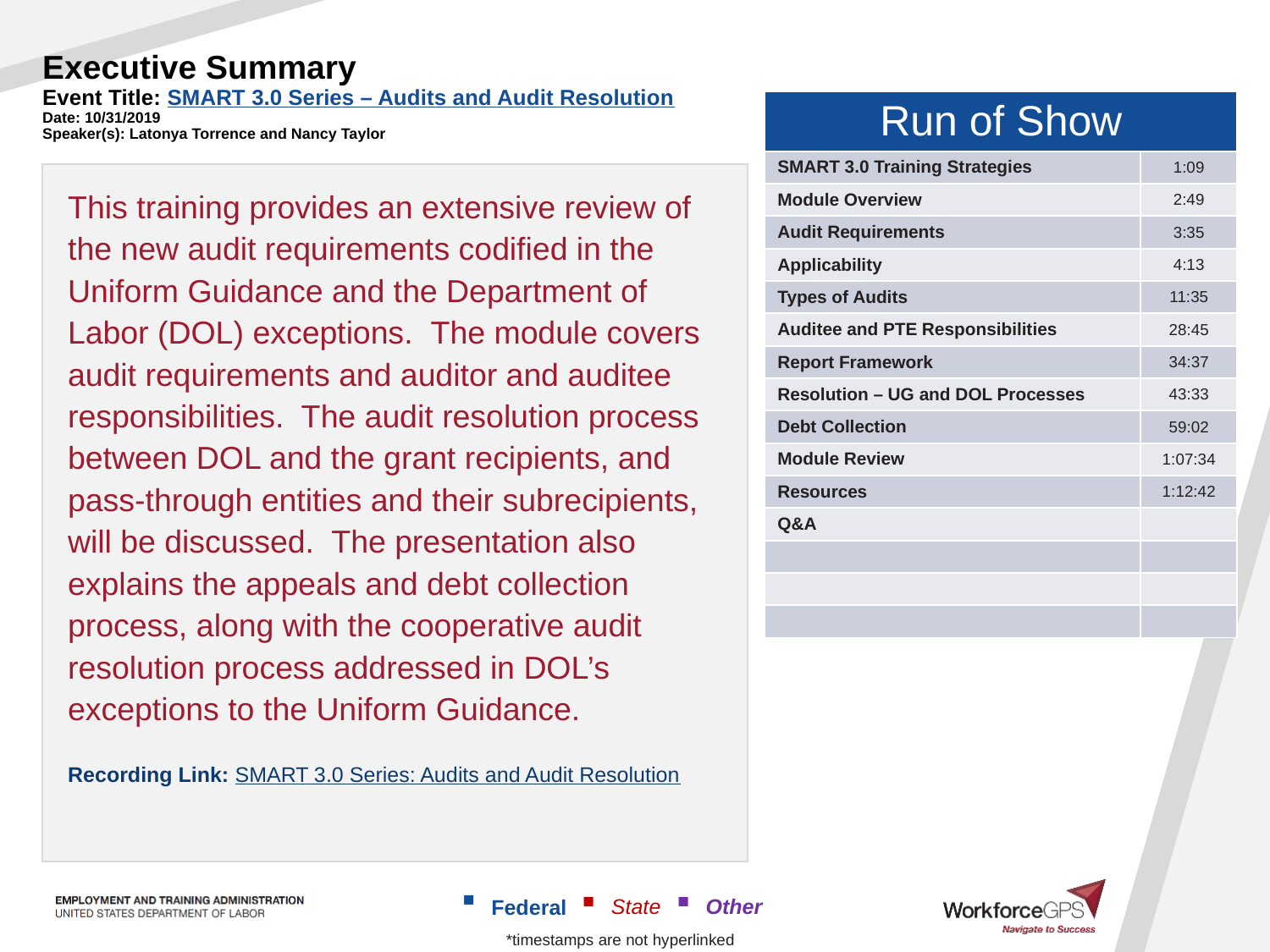

# Executive Summary Event Title: SMART 3.0 Series – Audits and Audit Resolution Date: 10/31/2019 Speaker(s): Latonya Torrence and Nancy Taylor
| Run of Show |  |
| --- | --- |
| SMART 3.0 Training Strategies | 1:09 |
| Module Overview | 2:49 |
| Audit Requirements | 3:35 |
| Applicability | 4:13 |
| Types of Audits | 11:35 |
| Auditee and PTE Responsibilities | 28:45 |
| Report Framework | 34:37 |
| Resolution – UG and DOL Processes | 43:33 |
| Debt Collection | 59:02 |
| Module Review | 1:07:34 |
| Resources | 1:12:42 |
| Q&A |  |
|  |  |
|  |  |
|  |  |
This training provides an extensive review of the new audit requirements codified in the Uniform Guidance and the Department of Labor (DOL) exceptions.  The module covers audit requirements and auditor and auditee responsibilities.  The audit resolution process between DOL and the grant recipients, and pass-through entities and their subrecipients, will be discussed.  The presentation also explains the appeals and debt collection process, along with the cooperative audit resolution process addressed in DOL’s exceptions to the Uniform Guidance.
Recording Link: SMART 3.0 Series: Audits and Audit Resolution